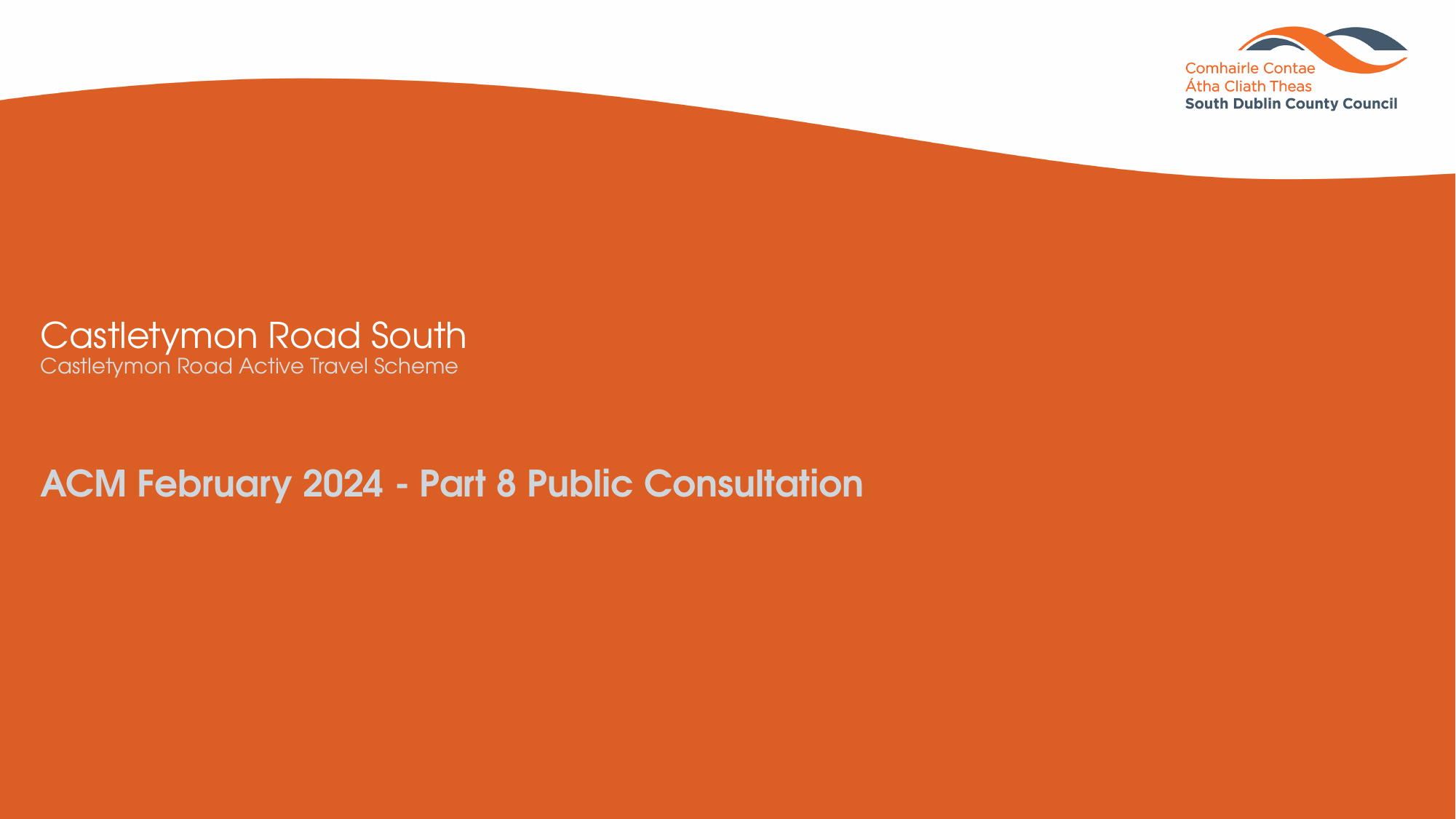

# Castletymon Road South Castletymon Road Active Travel Scheme
ACM February 2024 - Part 8 Public Consultation